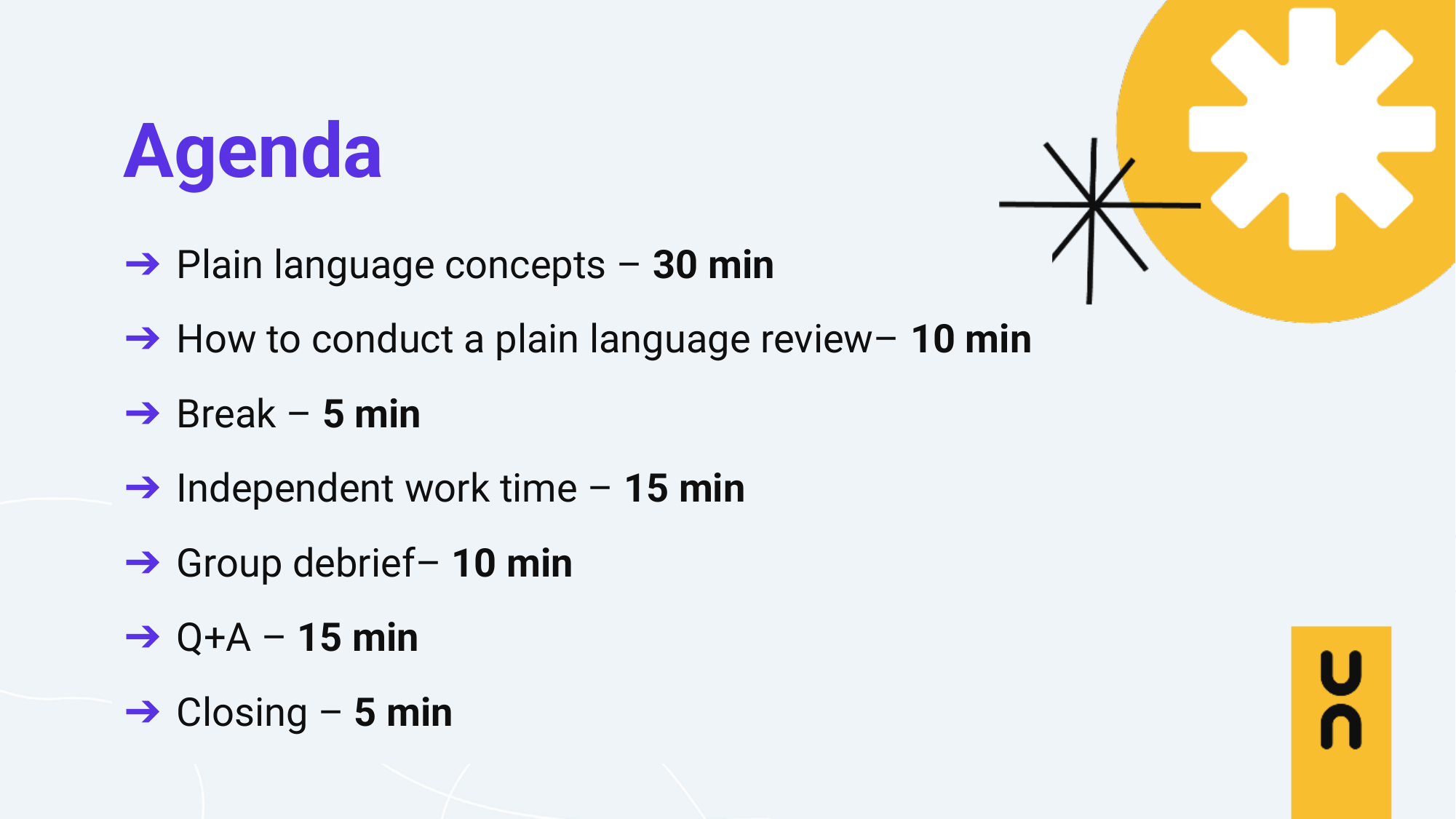

# Agenda
Plain language concepts – 30 min
How to conduct a plain language review– 10 min
Break – 5 min
Independent work time – 15 min
Group debrief– 10 min
Q+A – 15 min
Closing – 5 min